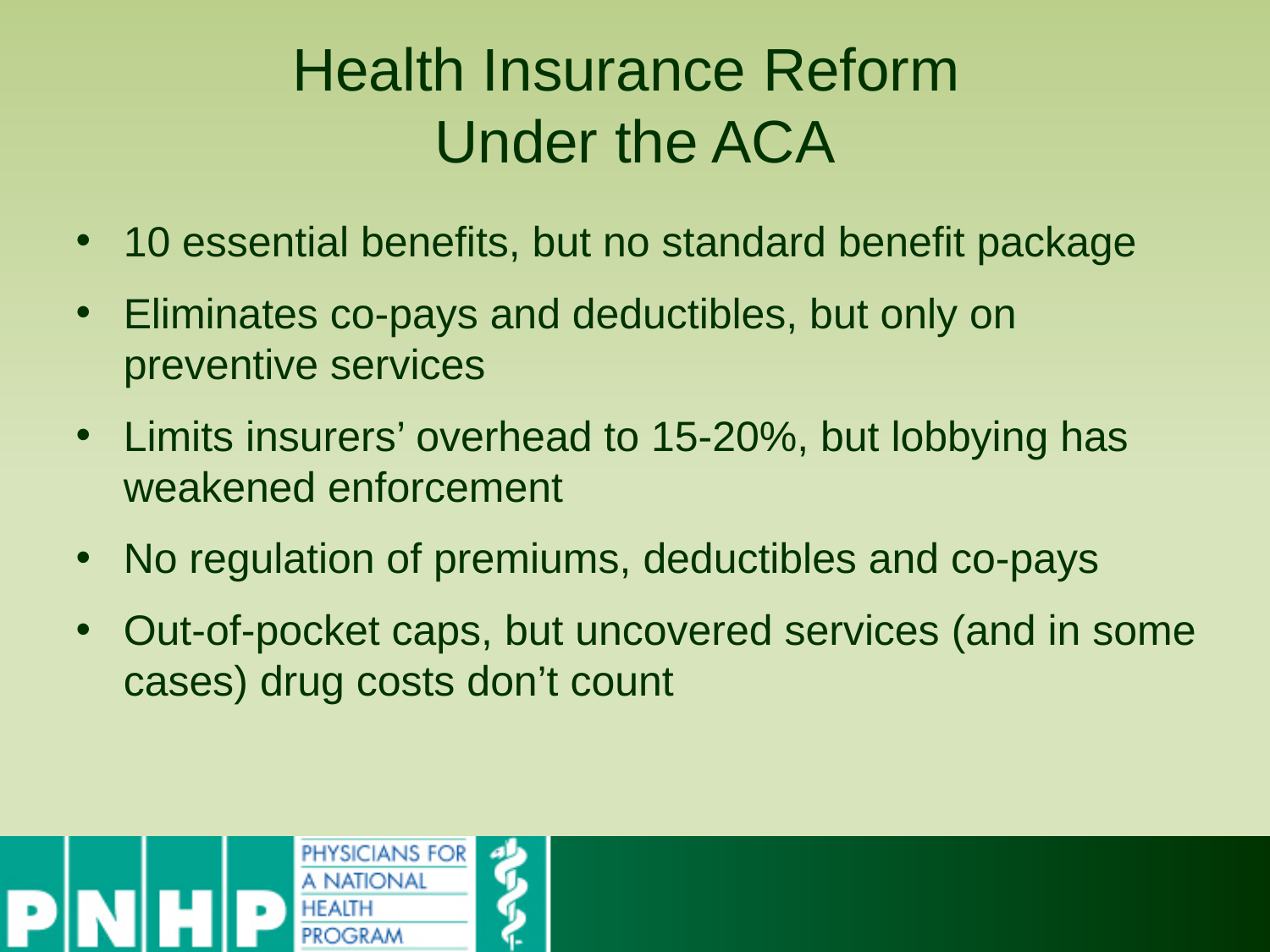

# Health Insurance Reform Under the ACA
10 essential benefits, but no standard benefit package
Eliminates co-pays and deductibles, but only on preventive services
Limits insurers’ overhead to 15-20%, but lobbying has weakened enforcement
No regulation of premiums, deductibles and co-pays
Out-of-pocket caps, but uncovered services (and in some cases) drug costs don’t count